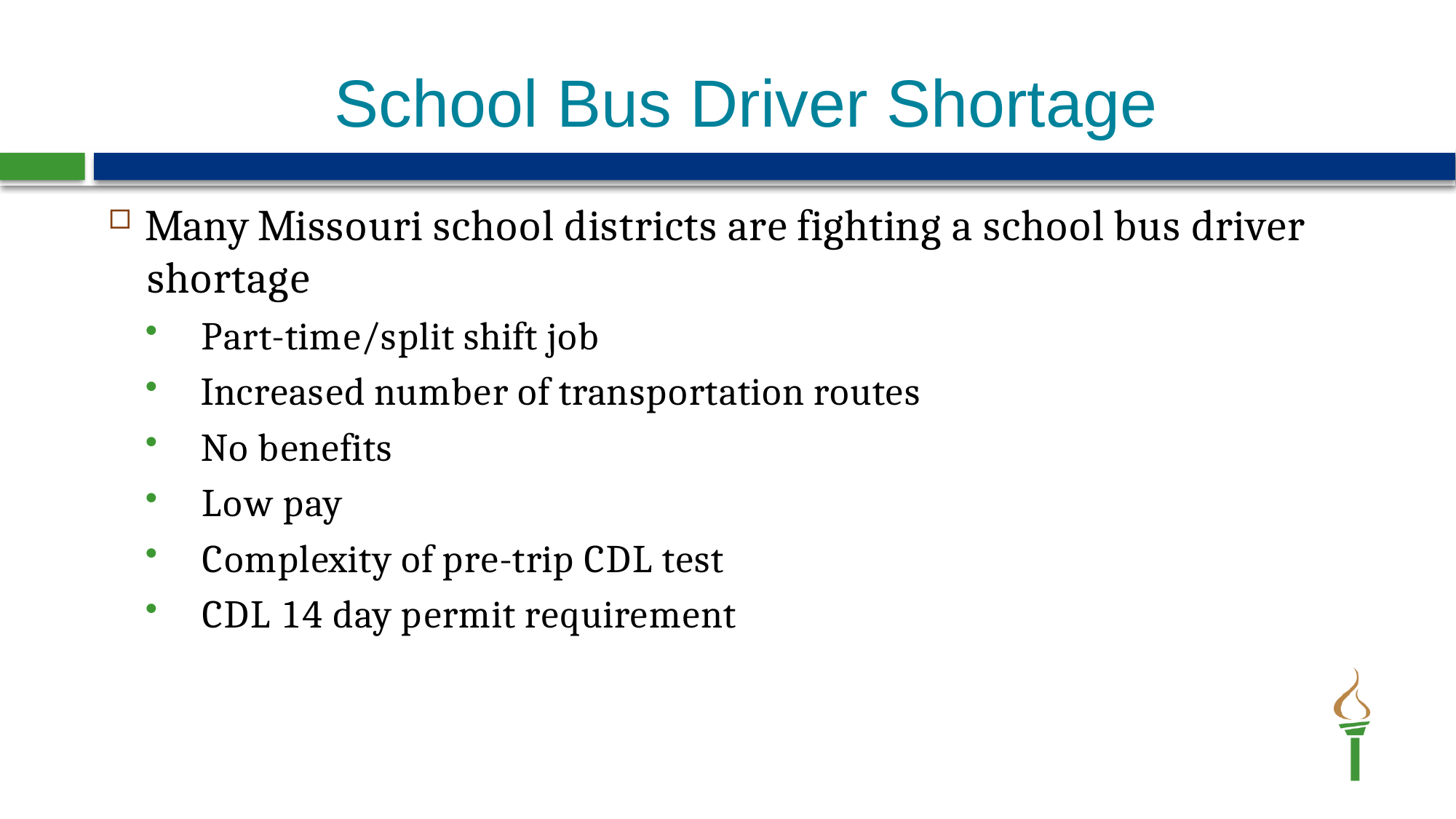

# School Bus Driver Shortage
Many Missouri school districts are fighting a school bus driver shortage
Part-time/split shift job
Increased number of transportation routes
No benefits
Low pay
Complexity of pre-trip CDL test
CDL 14 day permit requirement